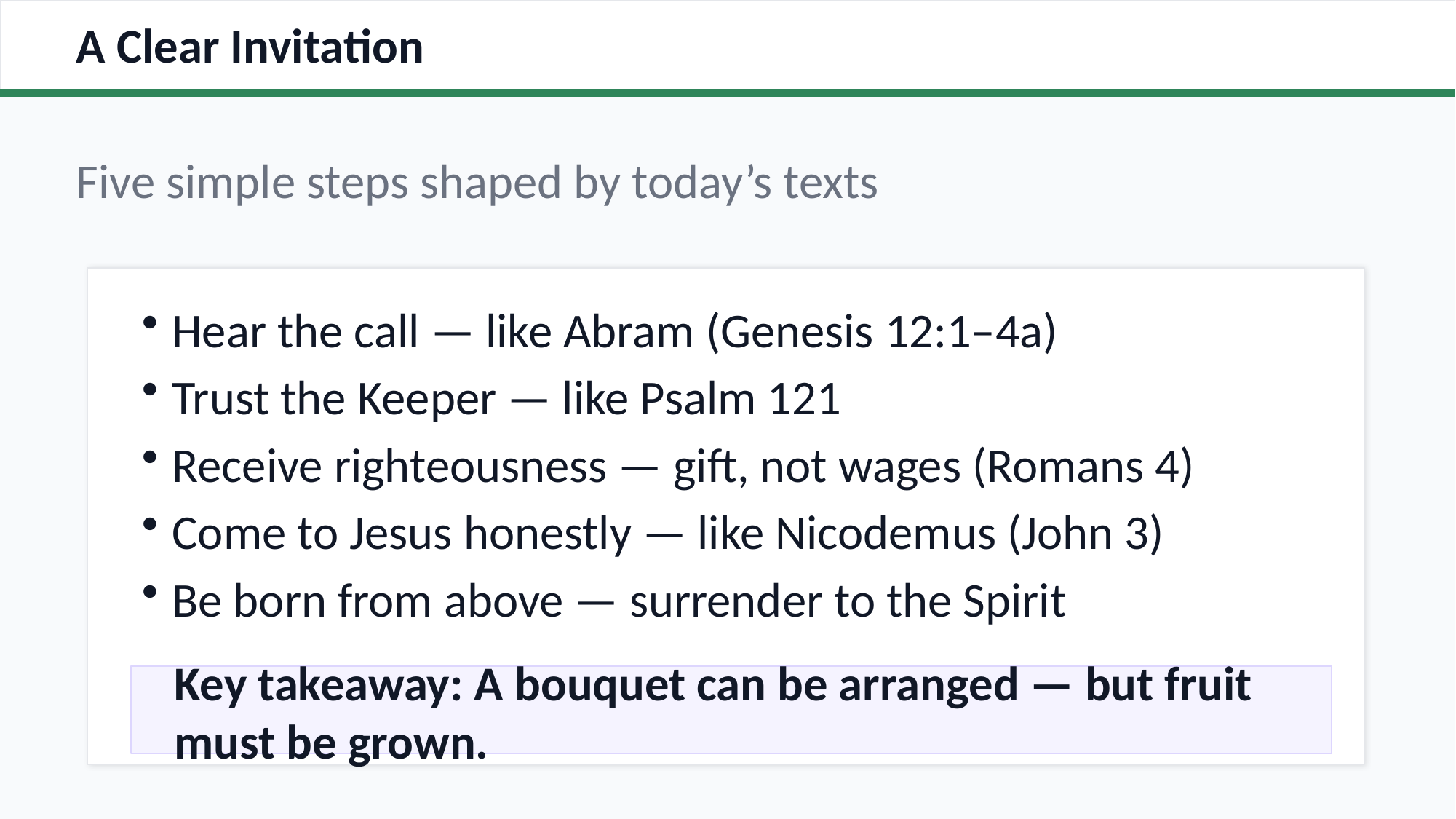

A Clear Invitation

Five simple steps shaped by today’s texts

Hear the call — like Abram (Genesis 12:1–4a)
Trust the Keeper — like Psalm 121
Receive righteousness — gift, not wages (Romans 4)
Come to Jesus honestly — like Nicodemus (John 3)
Be born from above — surrender to the Spirit

Key takeaway: A bouquet can be arranged — but fruit must be grown.